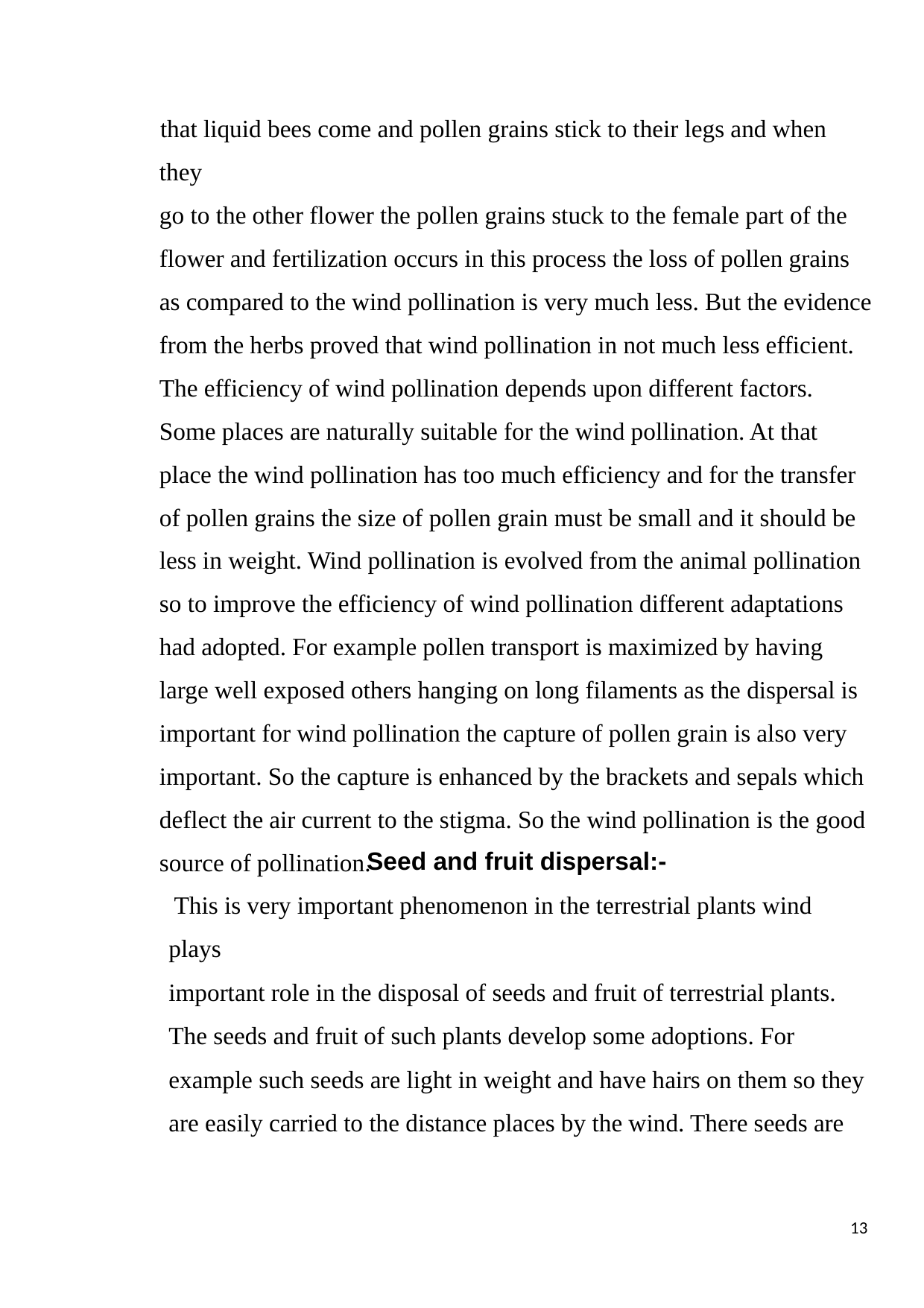

that liquid bees come and pollen grains stick to their legs and when they
go to the other flower the pollen grains stuck to the female part of the
flower and fertilization occurs in this process the loss of pollen grains
as compared to the wind pollination is very much less. But the evidence
from the herbs proved that wind pollination in not much less efficient.
The efficiency of wind pollination depends upon different factors.
Some places are naturally suitable for the wind pollination. At that
place the wind pollination has too much efficiency and for the transfer
of pollen grains the size of pollen grain must be small and it should be
less in weight. Wind pollination is evolved from the animal pollination
so to improve the efficiency of wind pollination different adaptations
had adopted. For example pollen transport is maximized by having
large well exposed others hanging on long filaments as the dispersal is
important for wind pollination the capture of pollen grain is also very
important. So the capture is enhanced by the brackets and sepals which
deflect the air current to the stigma. So the wind pollination is the good
source of pollination.

Seed and fruit dispersal:-

This is very important phenomenon in the terrestrial plants wind plays
important role in the disposal of seeds and fruit of terrestrial plants.
The seeds and fruit of such plants develop some adoptions. For
example such seeds are light in weight and have hairs on them so they
are easily carried to the distance places by the wind. There seeds are

13